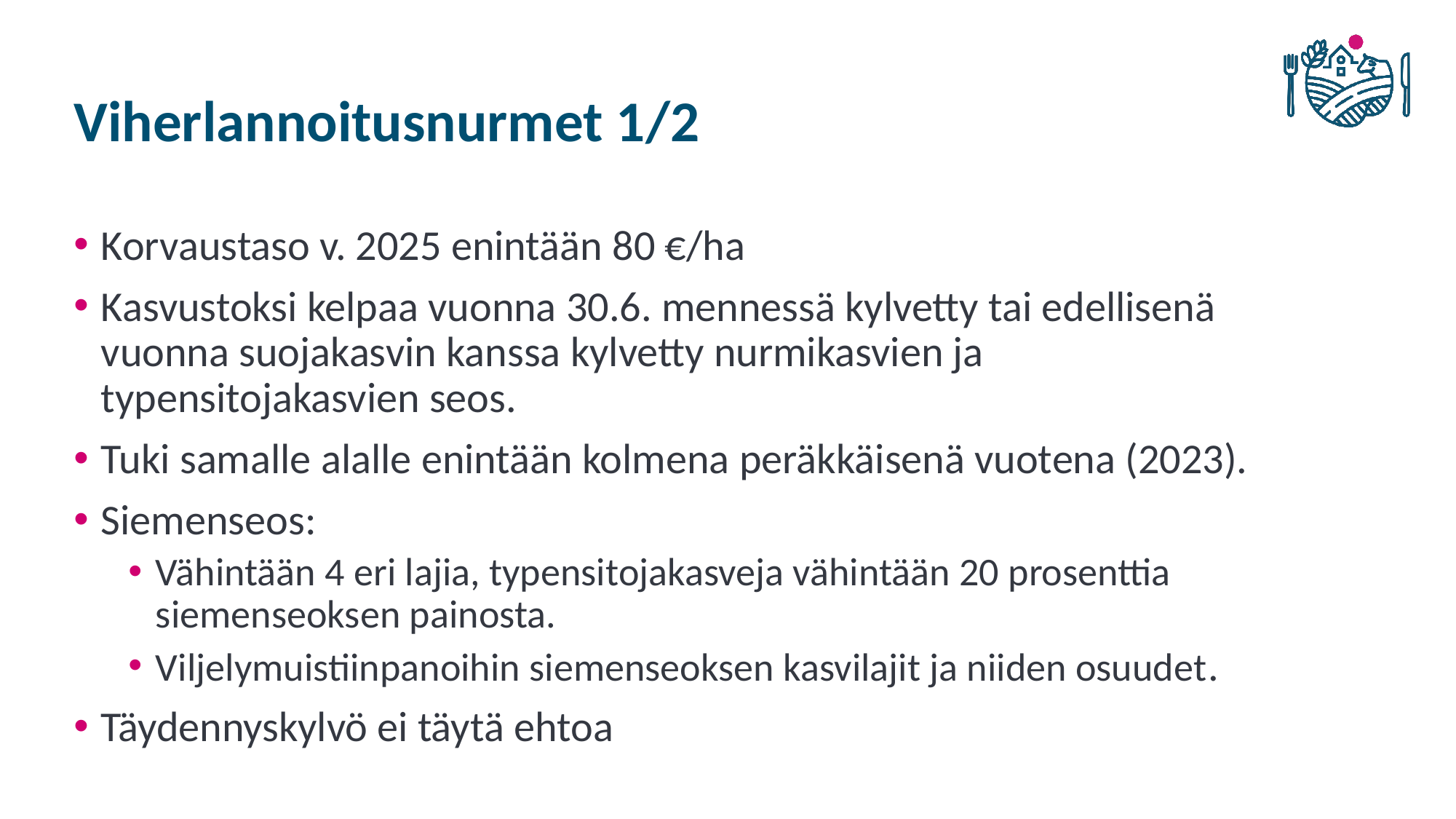

# Viherlannoitusnurmet 1/2
Korvaustaso v. 2025 enintään 80 €/ha
Kasvustoksi kelpaa vuonna 30.6. mennessä kylvetty tai edellisenä vuonna suojakasvin kanssa kylvetty nurmikasvien ja typensitojakasvien seos.
Tuki samalle alalle enintään kolmena peräkkäisenä vuotena (2023).
Siemenseos:
Vähintään 4 eri lajia, typensitojakasveja vähintään 20 prosenttia siemenseoksen painosta.
Viljelymuistiinpanoihin siemenseoksen kasvilajit ja niiden osuudet.
Täydennyskylvö ei täytä ehtoa